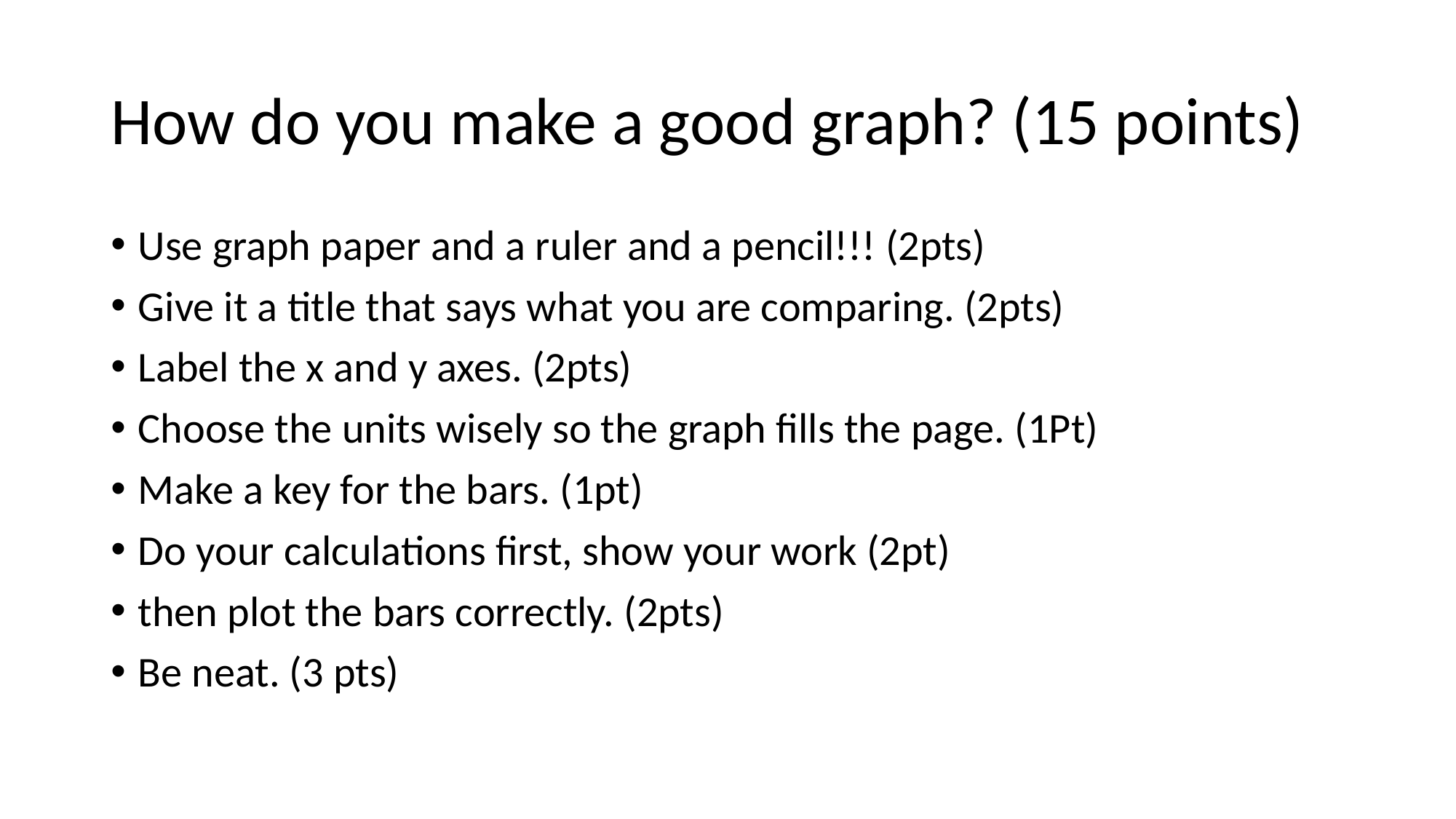

# How do you make a good graph? (15 points)
Use graph paper and a ruler and a pencil!!! (2pts)
Give it a title that says what you are comparing. (2pts)
Label the x and y axes. (2pts)
Choose the units wisely so the graph fills the page. (1Pt)
Make a key for the bars. (1pt)
Do your calculations first, show your work (2pt)
then plot the bars correctly. (2pts)
Be neat. (3 pts)